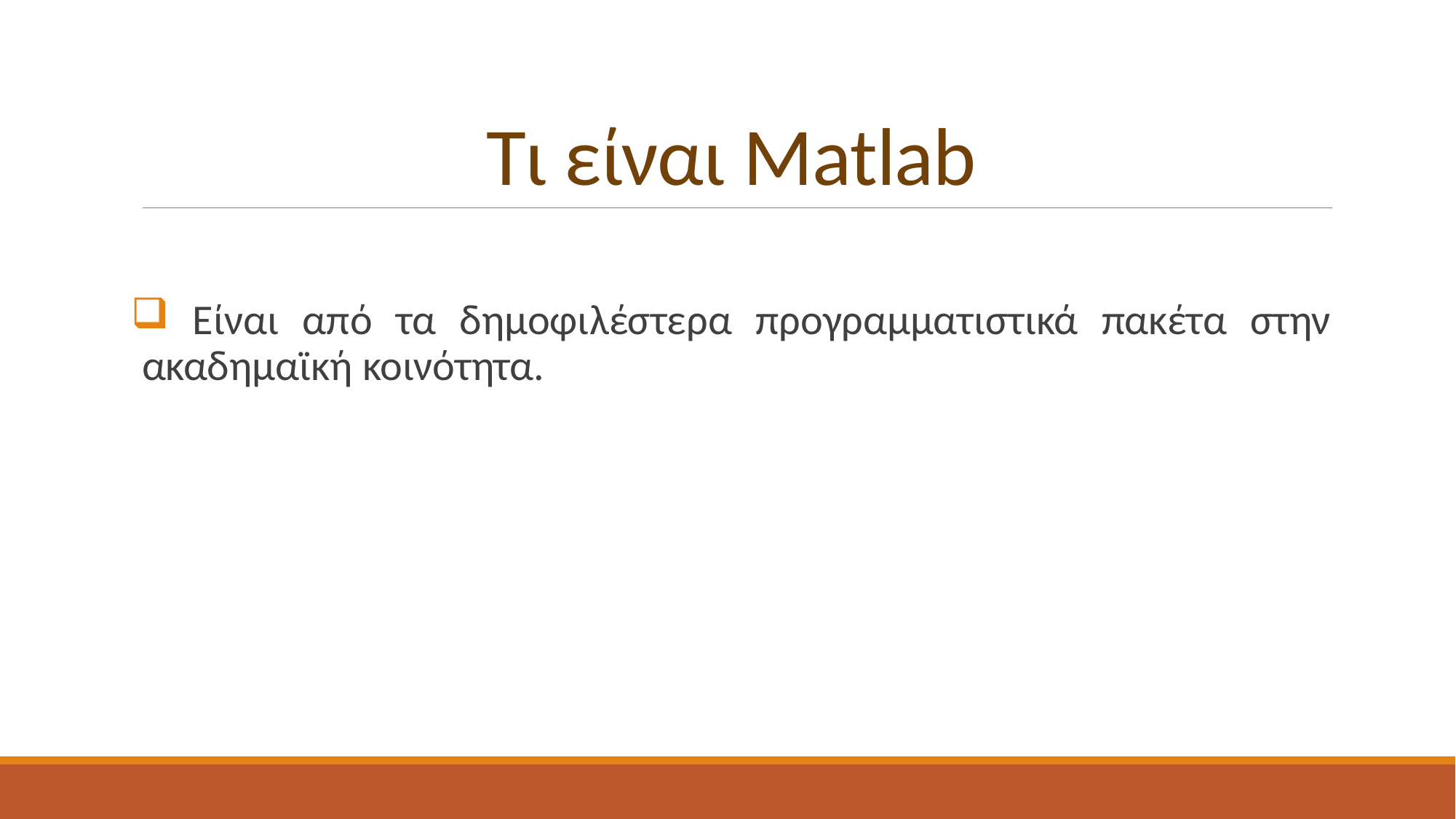

# Τι είναι Matlab

 Είναι από τα δημοφιλέστερα προγραμματιστικά πακέτα στην ακαδημαϊκή κοινότητα.